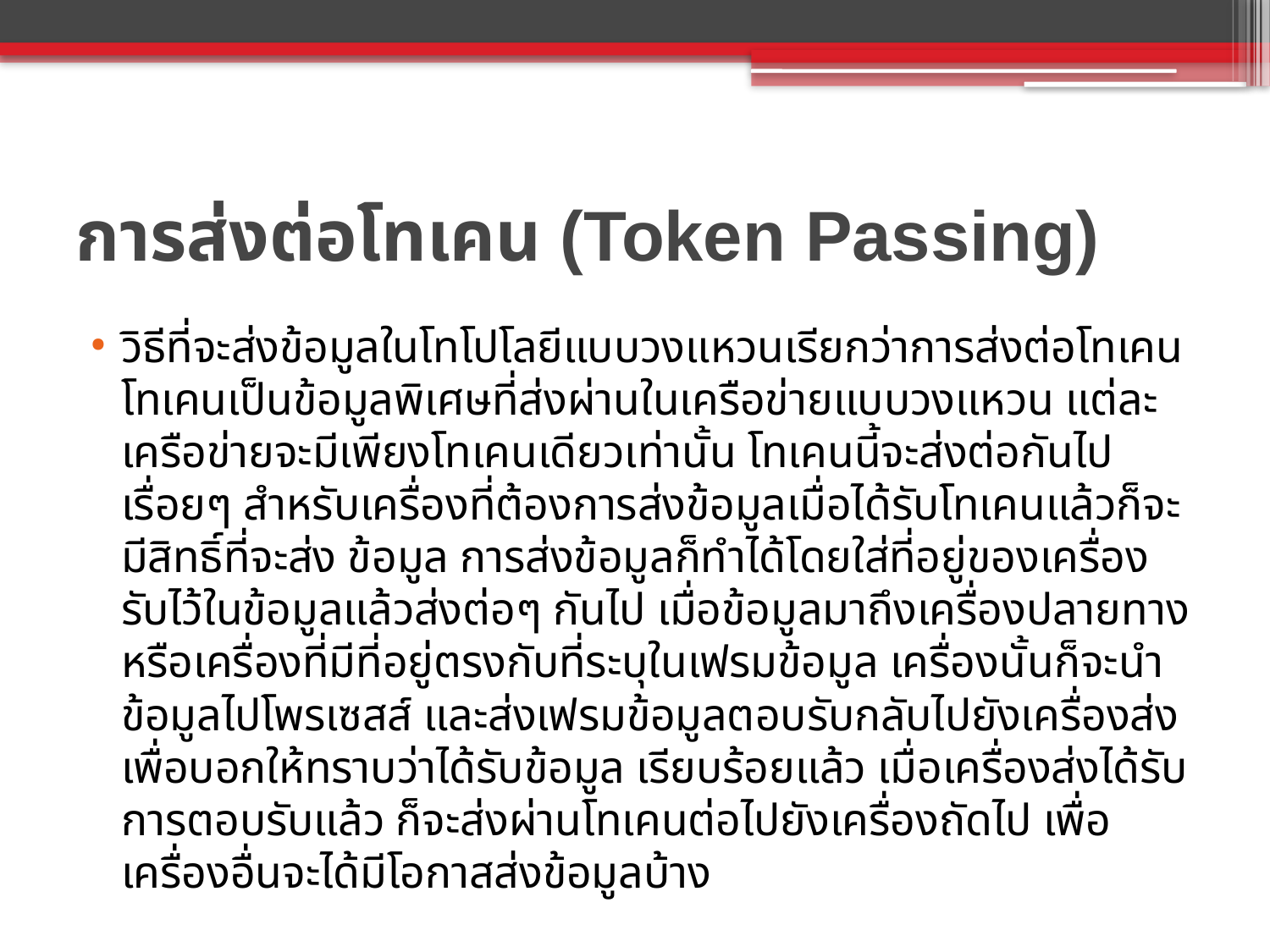

# การส่งต่อโทเคน (Token Passing)
วิธีที่จะส่งข้อมูลในโทโปโลยีแบบวงแหวนเรียกว่าการส่งต่อโทเคน โทเคนเป็นข้อมูลพิเศษที่ส่งผ่านในเครือข่ายแบบวงแหวน แต่ละเครือข่ายจะมีเพียงโทเคนเดียวเท่านั้น โทเคนนี้จะส่งต่อกันไปเรื่อยๆ สำหรับเครื่องที่ต้องการส่งข้อมูลเมื่อได้รับโทเคนแล้วก็จะมีสิทธิ์ที่จะส่ง ข้อมูล การส่งข้อมูลก็ทำได้โดยใส่ที่อยู่ของเครื่องรับไว้ในข้อมูลแล้วส่งต่อๆ กันไป เมื่อข้อมูลมาถึงเครื่องปลายทาง หรือเครื่องที่มีที่อยู่ตรงกับที่ระบุในเฟรมข้อมูล เครื่องนั้นก็จะนำข้อมูลไปโพรเซสส์ และส่งเฟรมข้อมูลตอบรับกลับไปยังเครื่องส่งเพื่อบอกให้ทราบว่าได้รับข้อมูล เรียบร้อยแล้ว เมื่อเครื่องส่งได้รับการตอบรับแล้ว ก็จะส่งผ่านโทเคนต่อไปยังเครื่องถัดไป เพื่อเครื่องอื่นจะได้มีโอกาสส่งข้อมูลบ้าง